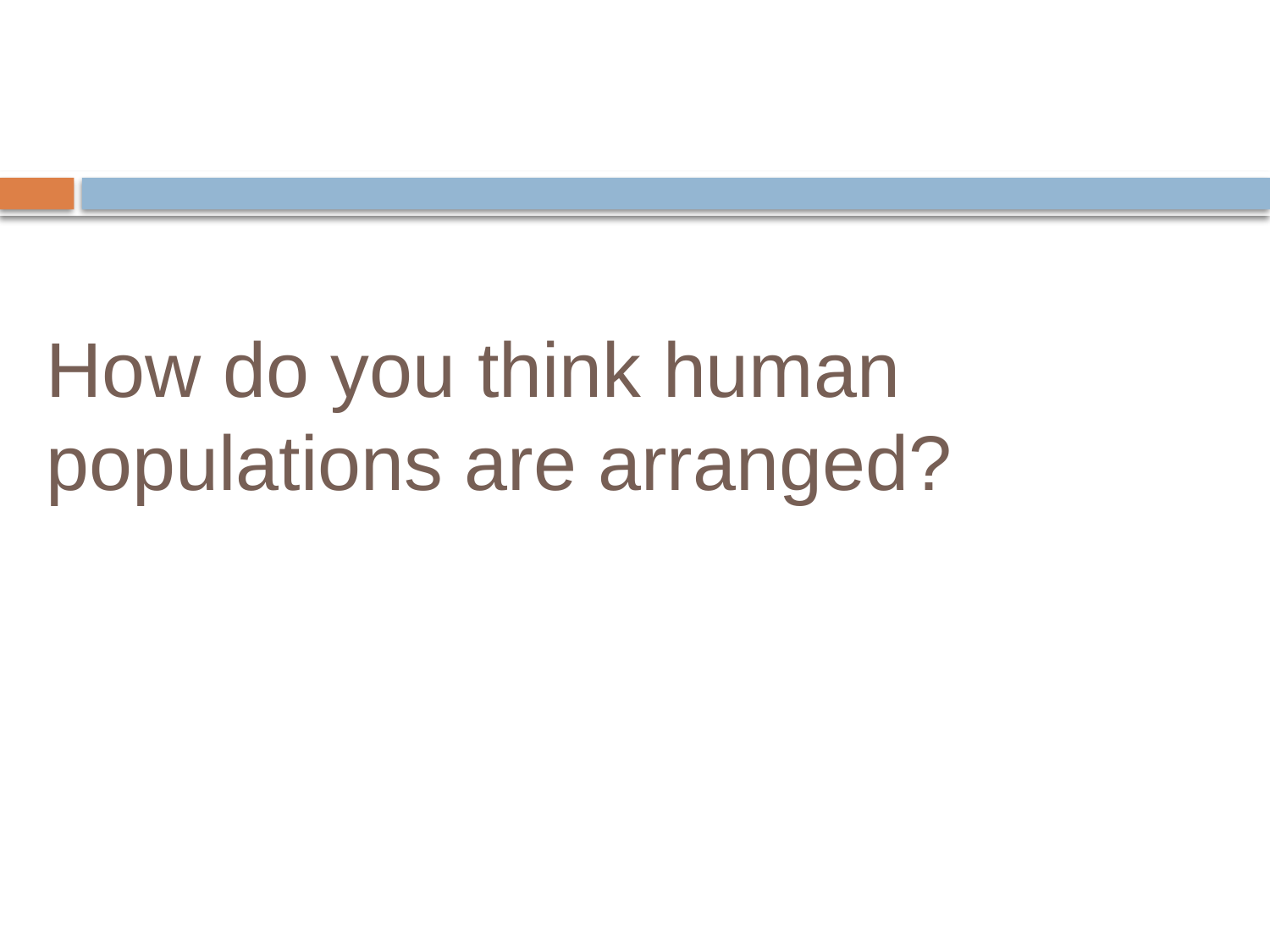

# How do you think human populations are arranged?